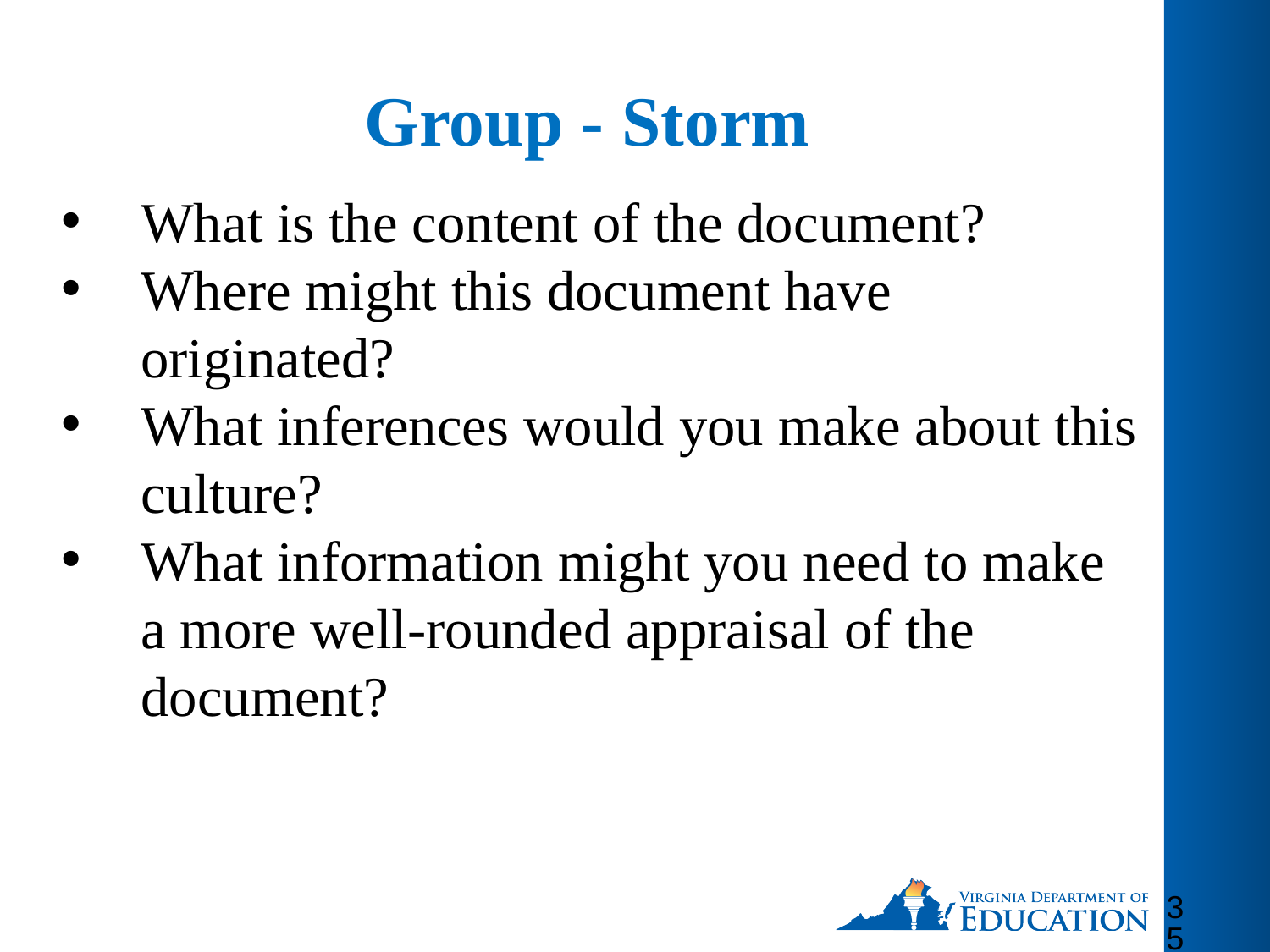

# Group - Storm
What is the content of the document?
Where might this document have originated?
What inferences would you make about this culture?
What information might you need to make a more well-rounded appraisal of the document?
35